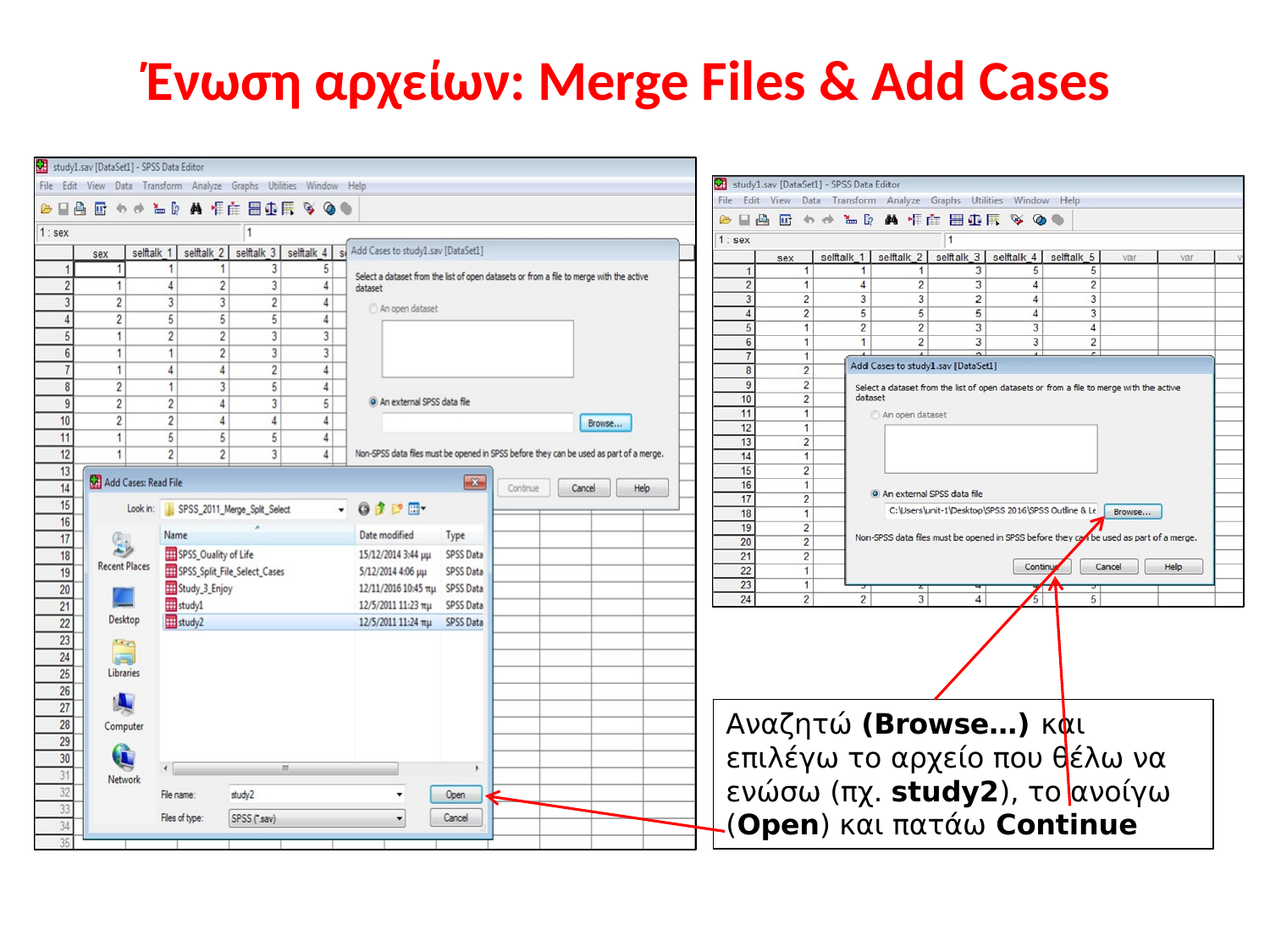

# Ένωση αρχείων: Merge Files & Add Cases

Αναζητώ (Browse…) και
επιλέγω το αρχείο που θέλω να  ενώσω (πχ. study2), το ανοίγω  (Open) και πατάω Continue